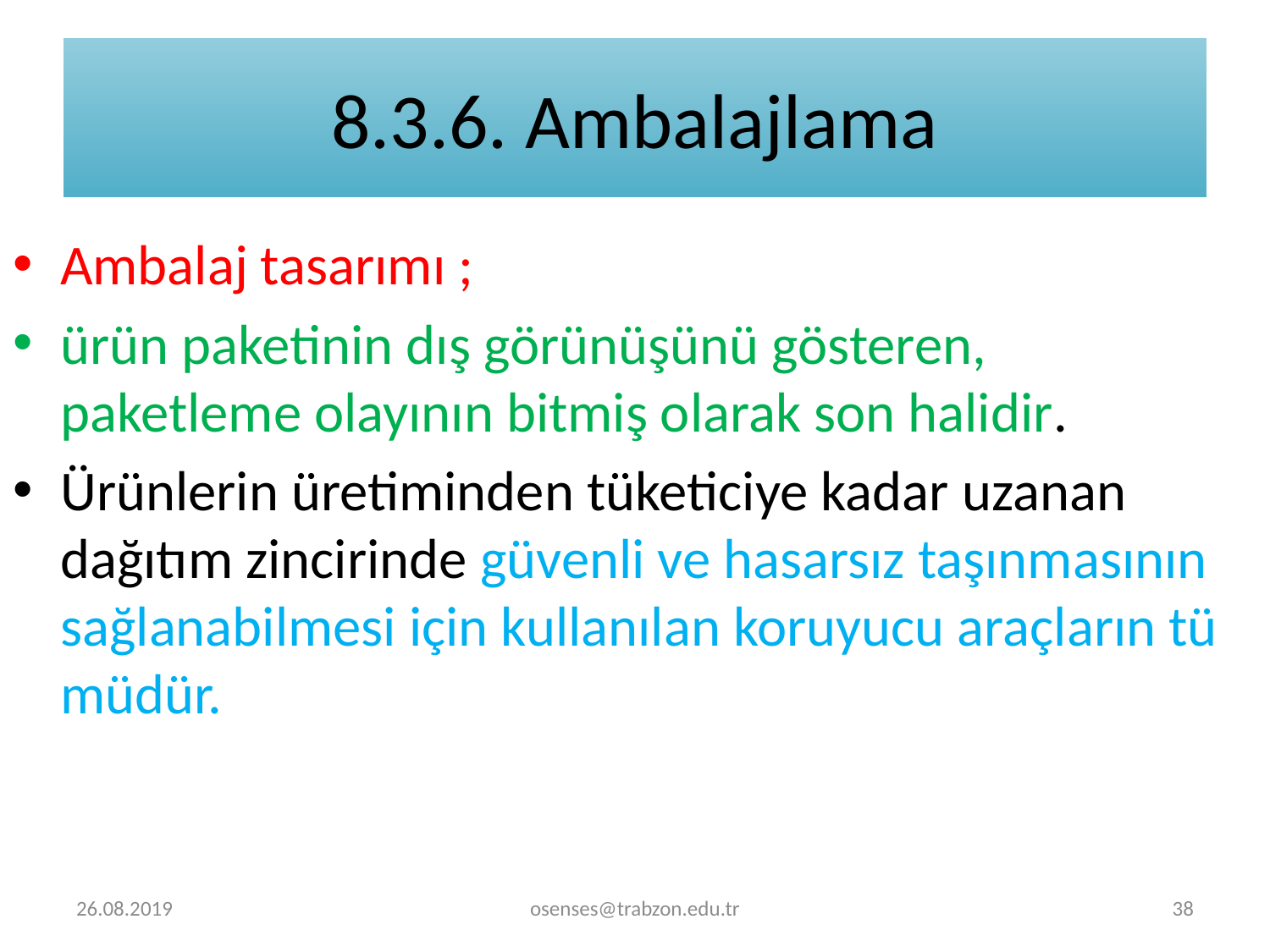

# 8.3.6. Ambalajlama
Ambalaj tasarımı ;
ürün paketinin dış görünüşünü gösteren, paketleme olayının bitmiş olarak son halidir.
Ürünlerin üretiminden tüketiciye kadar uzanan dağıtım zincirinde güvenli ve hasarsız taşınmasının sağlanabilmesi için kullanılan koruyucu araçların tü­müdür.
26.08.2019
osenses@trabzon.edu.tr
38